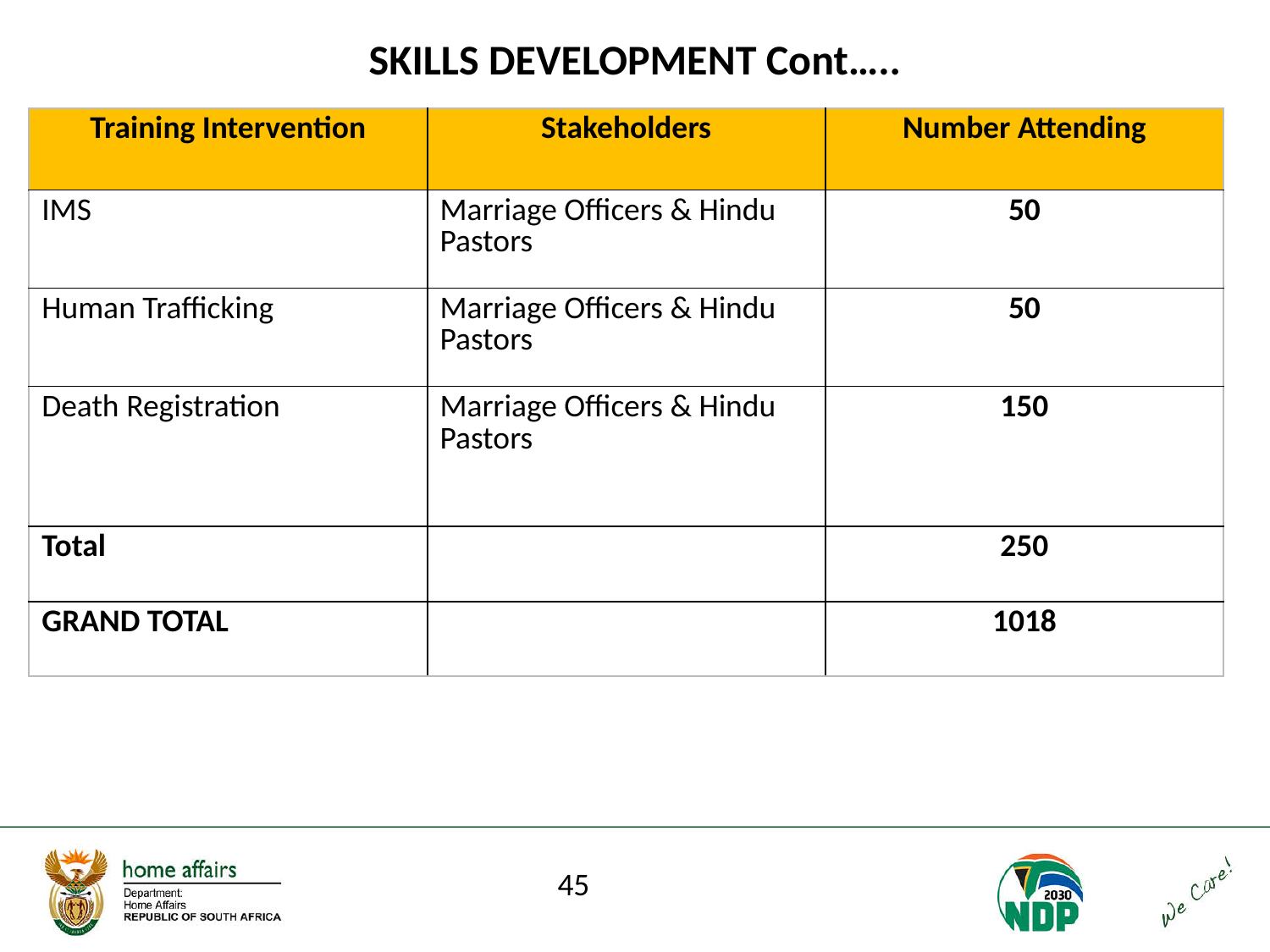

# SKILLS DEVELOPMENT Cont…..
| Training Intervention | Stakeholders | Number Attending |
| --- | --- | --- |
| IMS | Marriage Officers & Hindu Pastors | 50 |
| Human Trafficking | Marriage Officers & Hindu Pastors | 50 |
| Death Registration | Marriage Officers & Hindu Pastors | 150 |
| Total |  | 250 |
| GRAND TOTAL |  | 1018 |
45